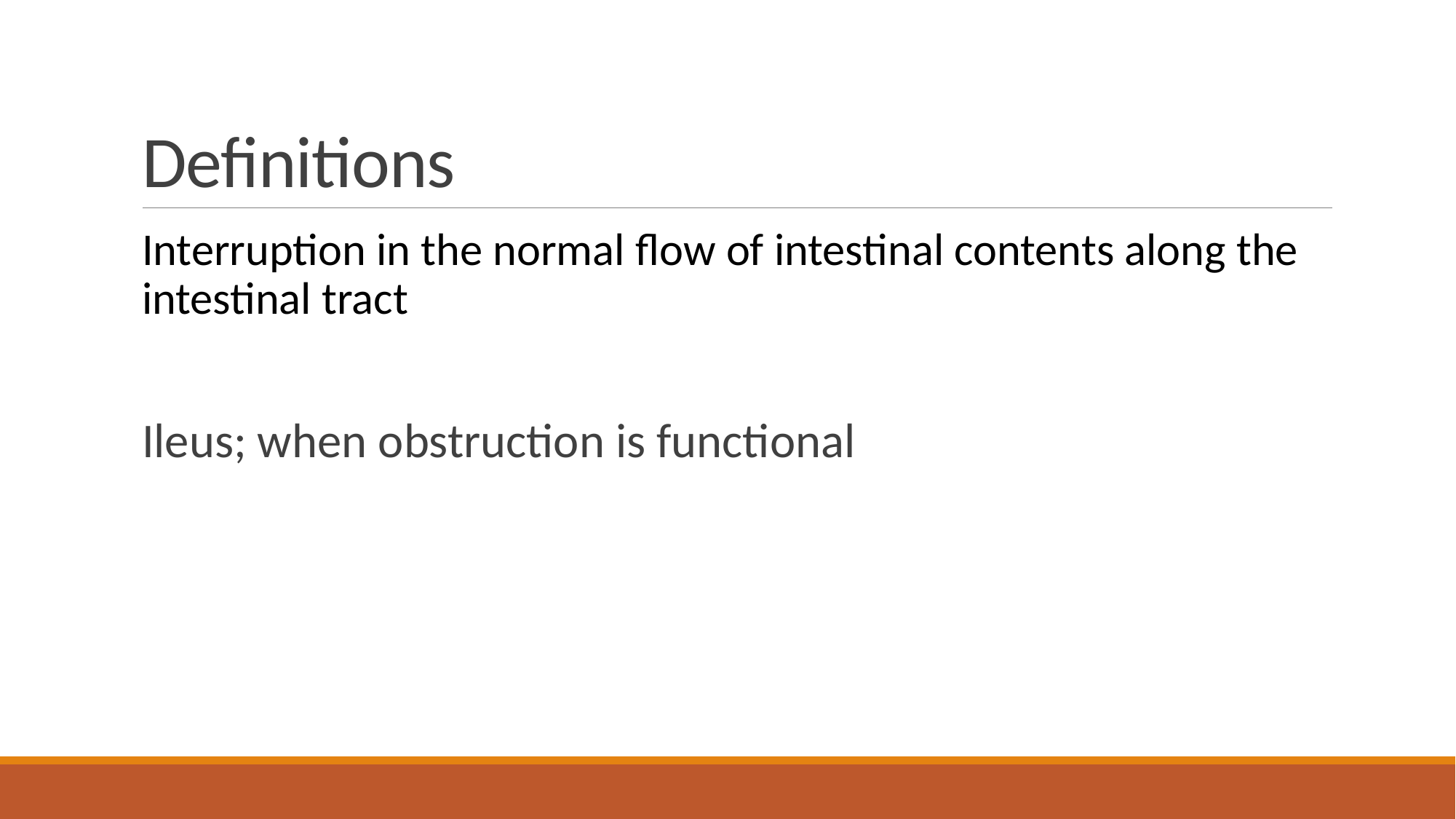

# Definitions
Interruption in the normal flow of intestinal contents along the intestinal tract

Ileus; when obstruction is functional